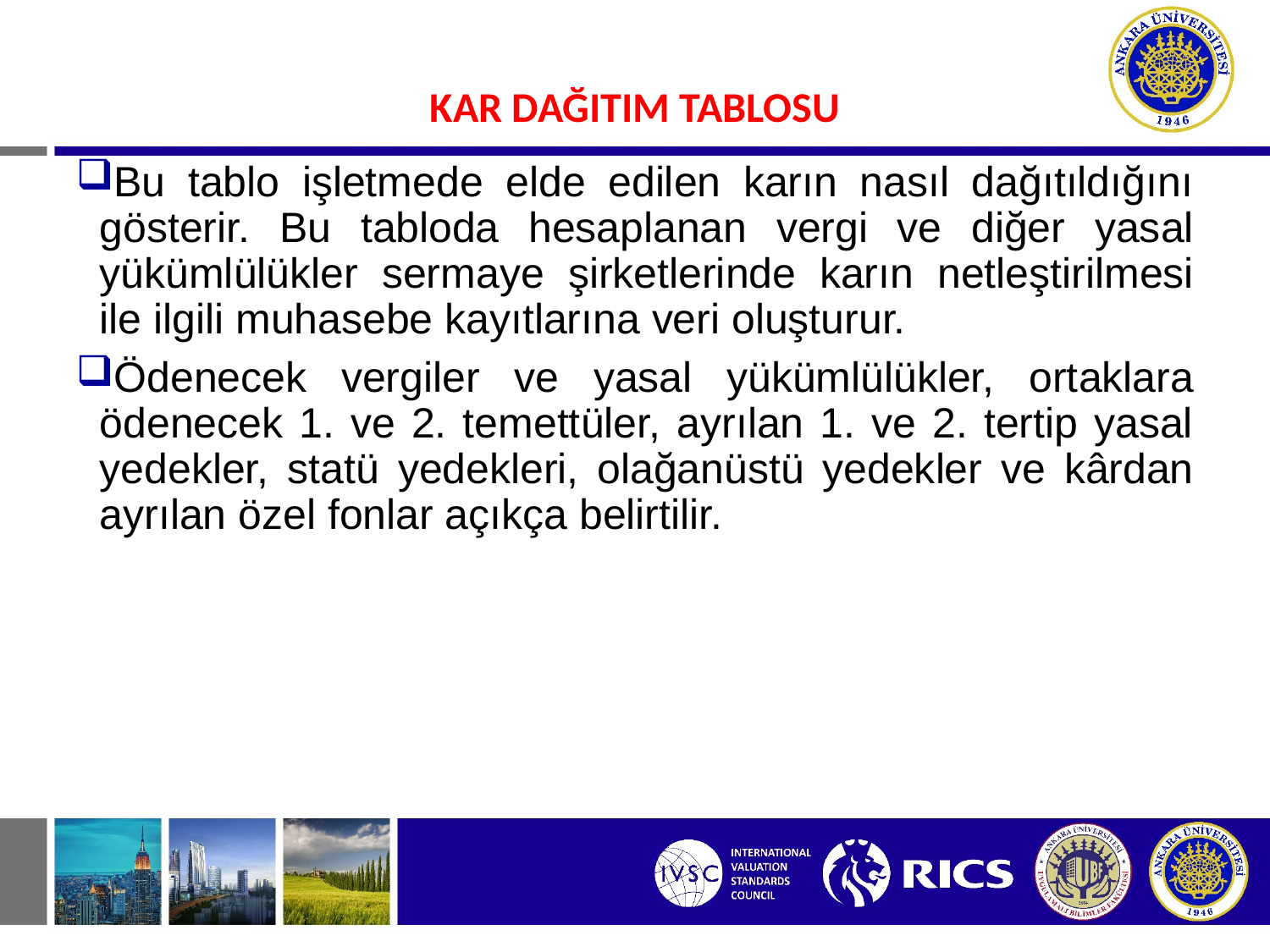

#
KAR DAĞITIM TABLOSU
Bu tablo işletmede elde edilen karın nasıl dağıtıldığını gösterir. Bu tabloda hesaplanan vergi ve diğer yasal yükümlülükler sermaye şirketlerinde karın netleştirilmesi ile ilgili muhasebe kayıtlarına veri oluşturur.
Ödenecek vergiler ve yasal yükümlülükler, ortaklara ödenecek 1. ve 2. temettüler, ayrılan 1. ve 2. tertip yasal yedekler, statü yedekleri, olağanüstü yedekler ve kârdan ayrılan özel fonlar açıkça belirtilir.